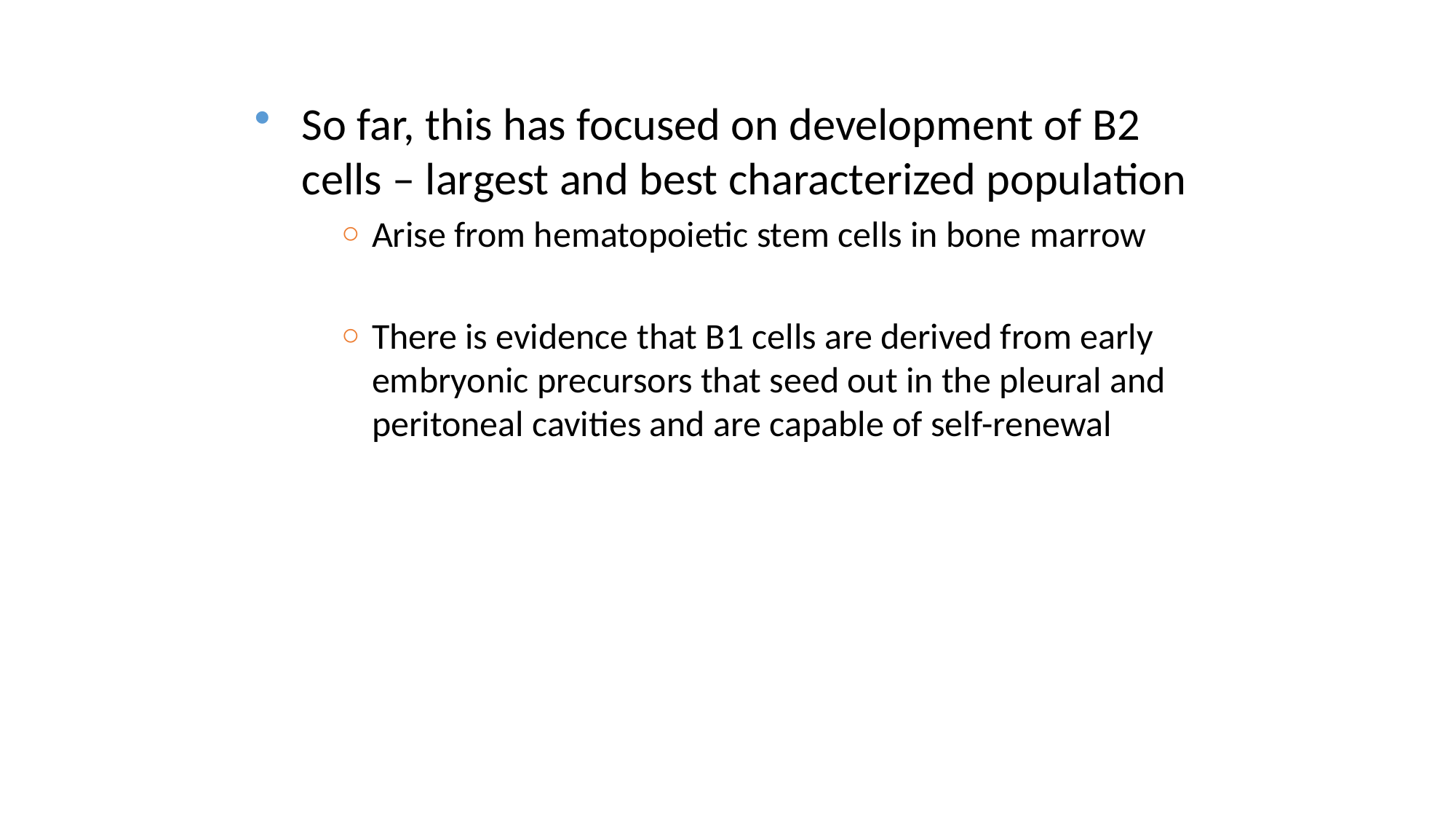

So far, this has focused on development of B2 cells – largest and best characterized population
Arise from hematopoietic stem cells in bone marrow

There is evidence that B1 cells are derived from early embryonic precursors that seed out in the pleural and peritoneal cavities and are capable of self-renewal